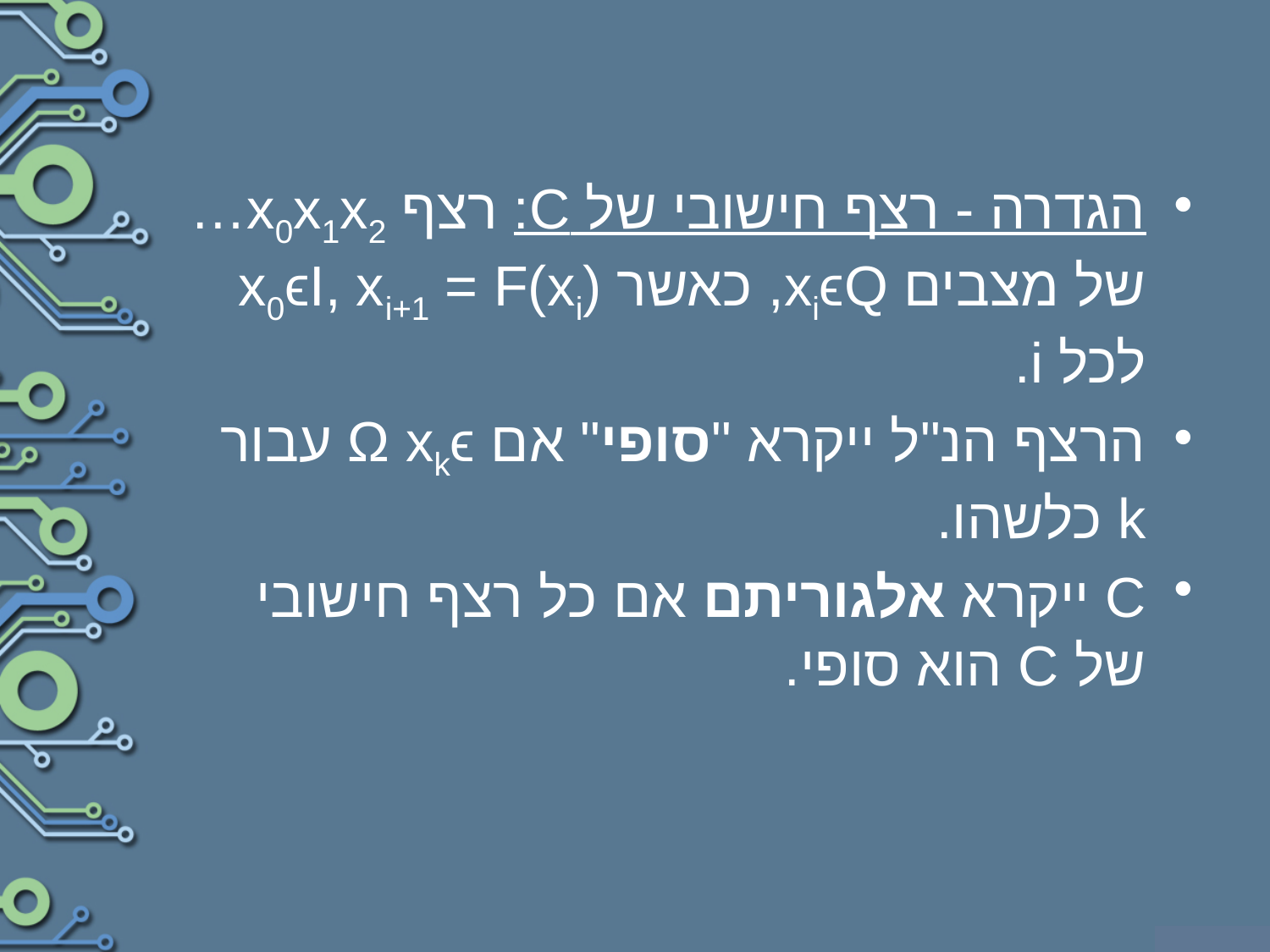

הגדרה - רצף חישובי של C: רצף x0x1x2… של מצבים xiϵQ, כאשר x0ϵI, xi+1 = F(xi) לכל i.
הרצף הנ"ל ייקרא "סופי" אם Ω xkϵ עבור k כלשהו.
C ייקרא אלגוריתם אם כל רצף חישובי של C הוא סופי.